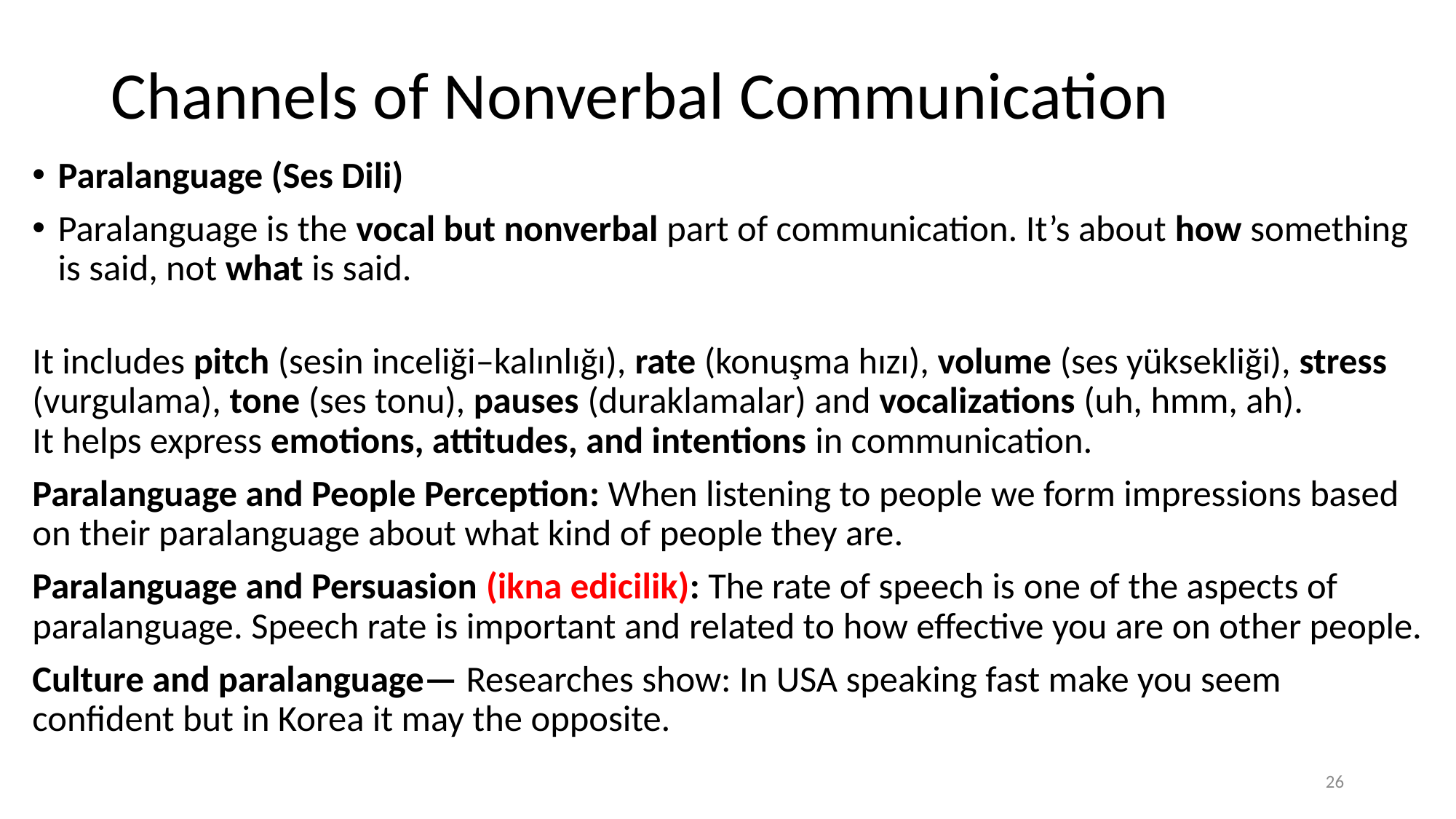

# Channels of Nonverbal Communication
Paralanguage (Ses Dili)
Paralanguage is the vocal but nonverbal part of communication. It’s about how something is said, not what is said.
It includes pitch (sesin inceliği–kalınlığı), rate (konuşma hızı), volume (ses yüksekliği), stress (vurgulama), tone (ses tonu), pauses (duraklamalar) and vocalizations (uh, hmm, ah).
It helps express emotions, attitudes, and intentions in communication.
Paralanguage and People Perception: When listening to people we form impressions based on their paralanguage about what kind of people they are.
Paralanguage and Persuasion (ikna edicilik): The rate of speech is one of the aspects of paralanguage. Speech rate is important and related to how effective you are on other people.
Culture and paralanguage— Researches show: In USA speaking fast make you seem confident but in Korea it may the opposite.

26